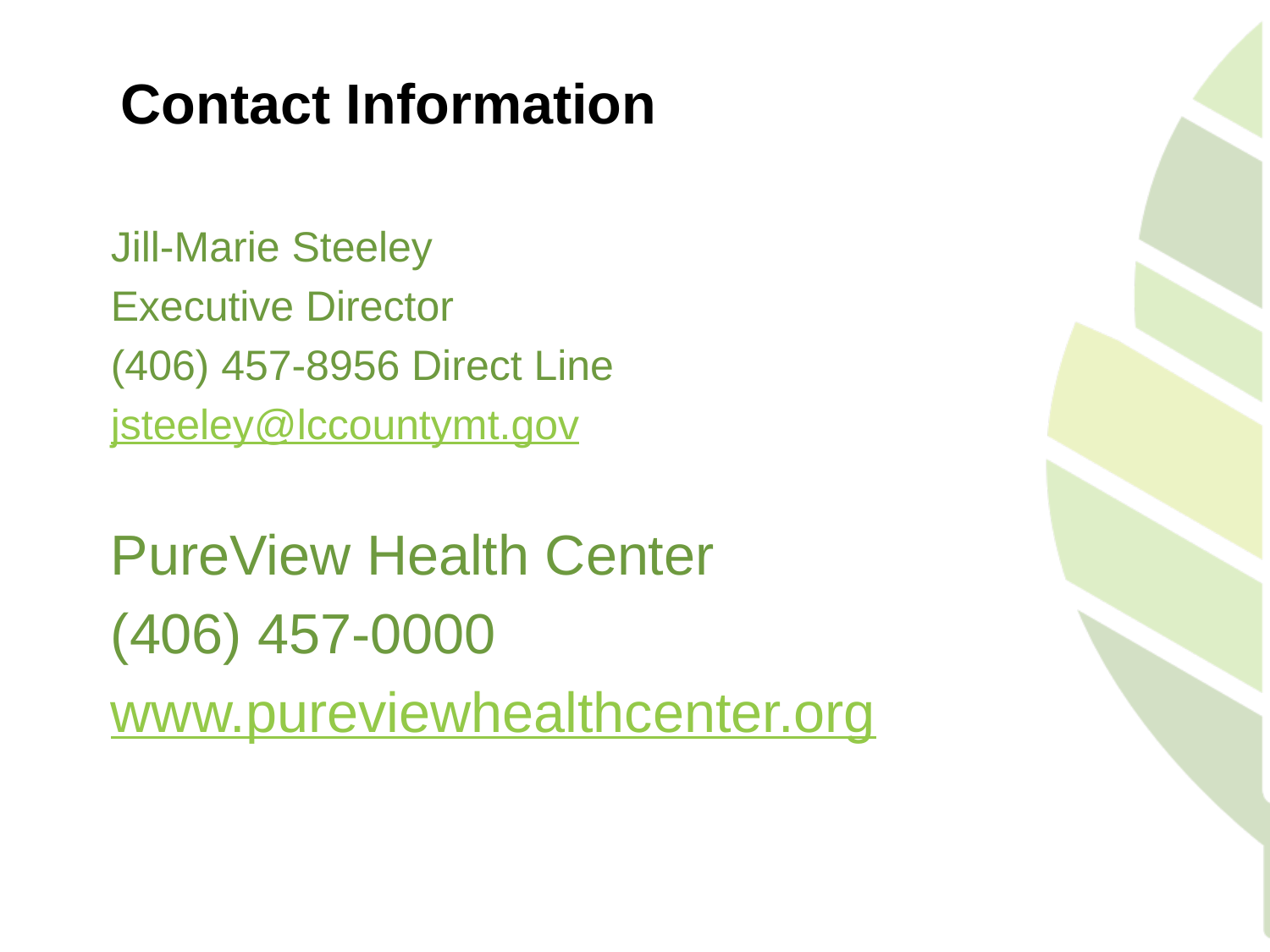

# Contact Information
Jill-Marie Steeley
Executive Director
(406) 457-8956 Direct Line
jsteeley@lccountymt.gov

PureView Health Center
(406) 457-0000
www.pureviewhealthcenter.org